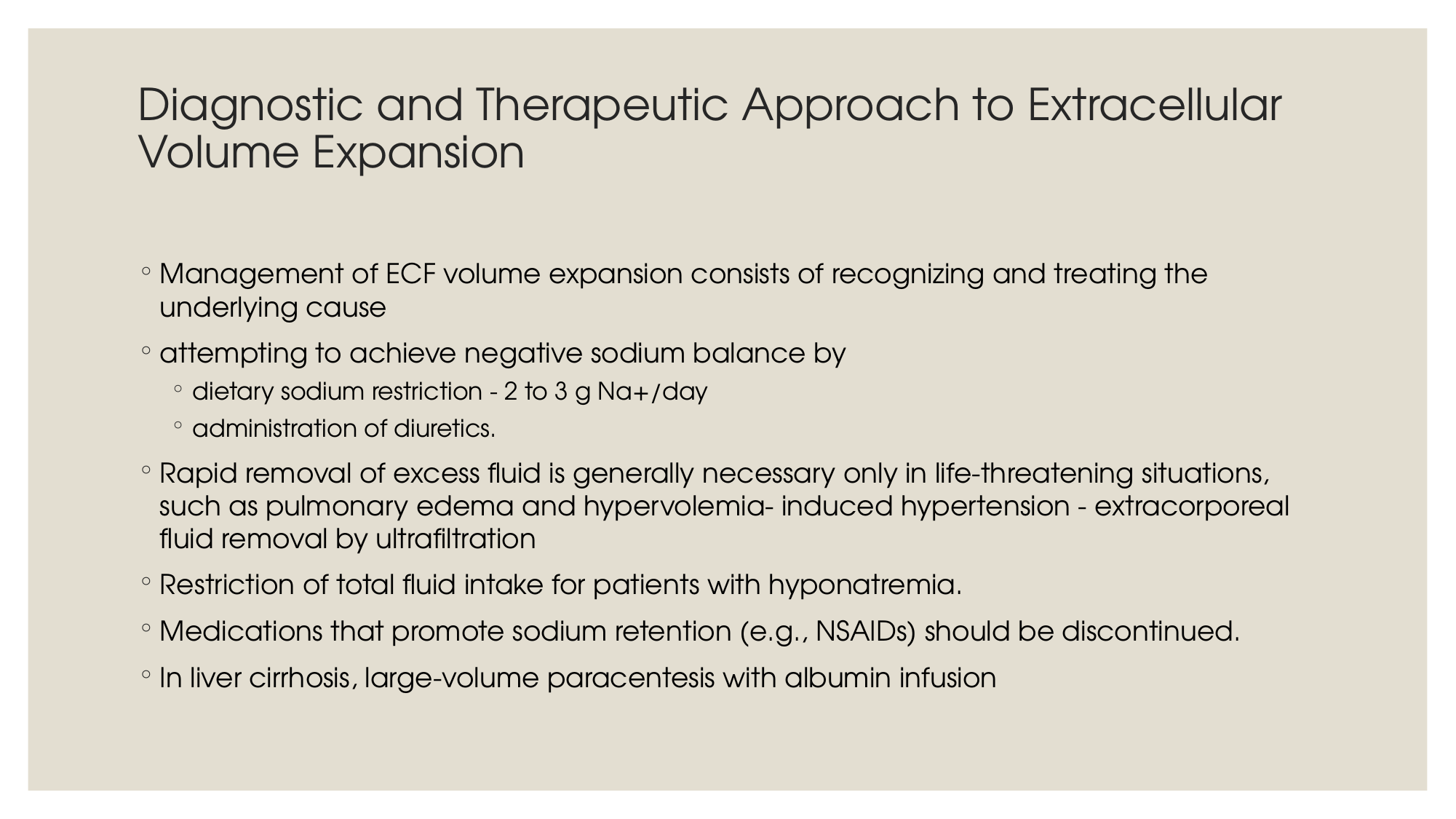

# Diagnostic and Therapeutic Approach to Extracellular Volume Expansion
Management of ECF volume expansion consists of recognizing and treating the underlying cause
attempting to achieve negative sodium balance by
dietary sodium restriction - 2 to 3 g Na+/day
administration of diuretics.
Rapid removal of excess fluid is generally necessary only in life-threatening situations, such as pulmonary edema and hypervolemia- induced hypertension - extracorporeal fluid removal by ultrafiltration
Restriction of total fluid intake for patients with hyponatremia.
Medications that promote sodium retention (e.g., NSAIDs) should be discontinued.
In liver cirrhosis, large-volume paracentesis with albumin infusion